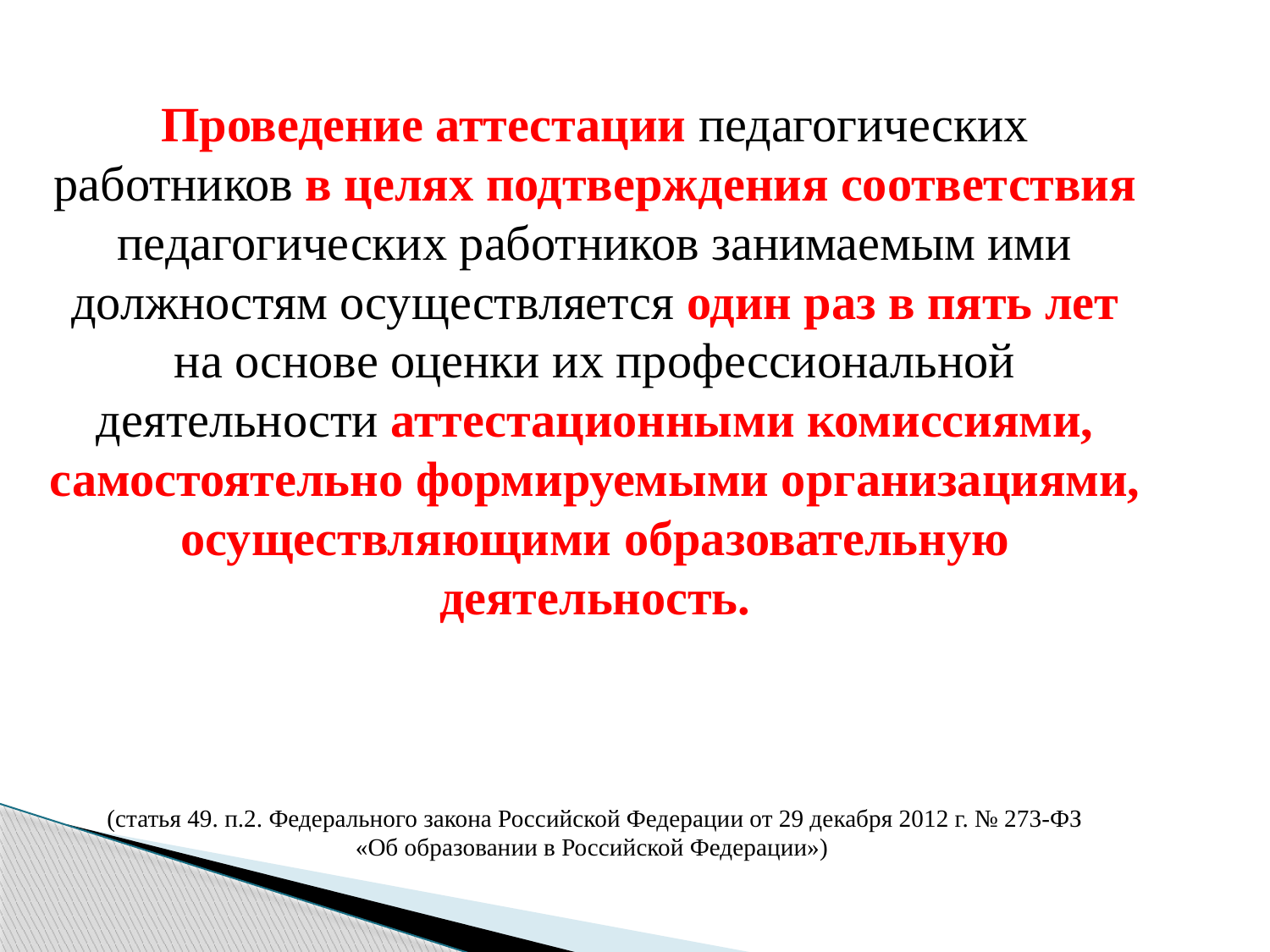

Проведение аттестации педагогических работников в целях подтверждения соответствия педагогических работников занимаемым ими должностям осуществляется один раз в пять лет на основе оценки их профессиональной деятельности аттестационными комиссиями, самостоятельно формируемыми организациями, осуществляющими образовательную деятельность.

(статья 49. п.2. Федерального закона Российской Федерации от 29 декабря 2012 г. № 273-ФЗ «Об образовании в Российской Федерации»)